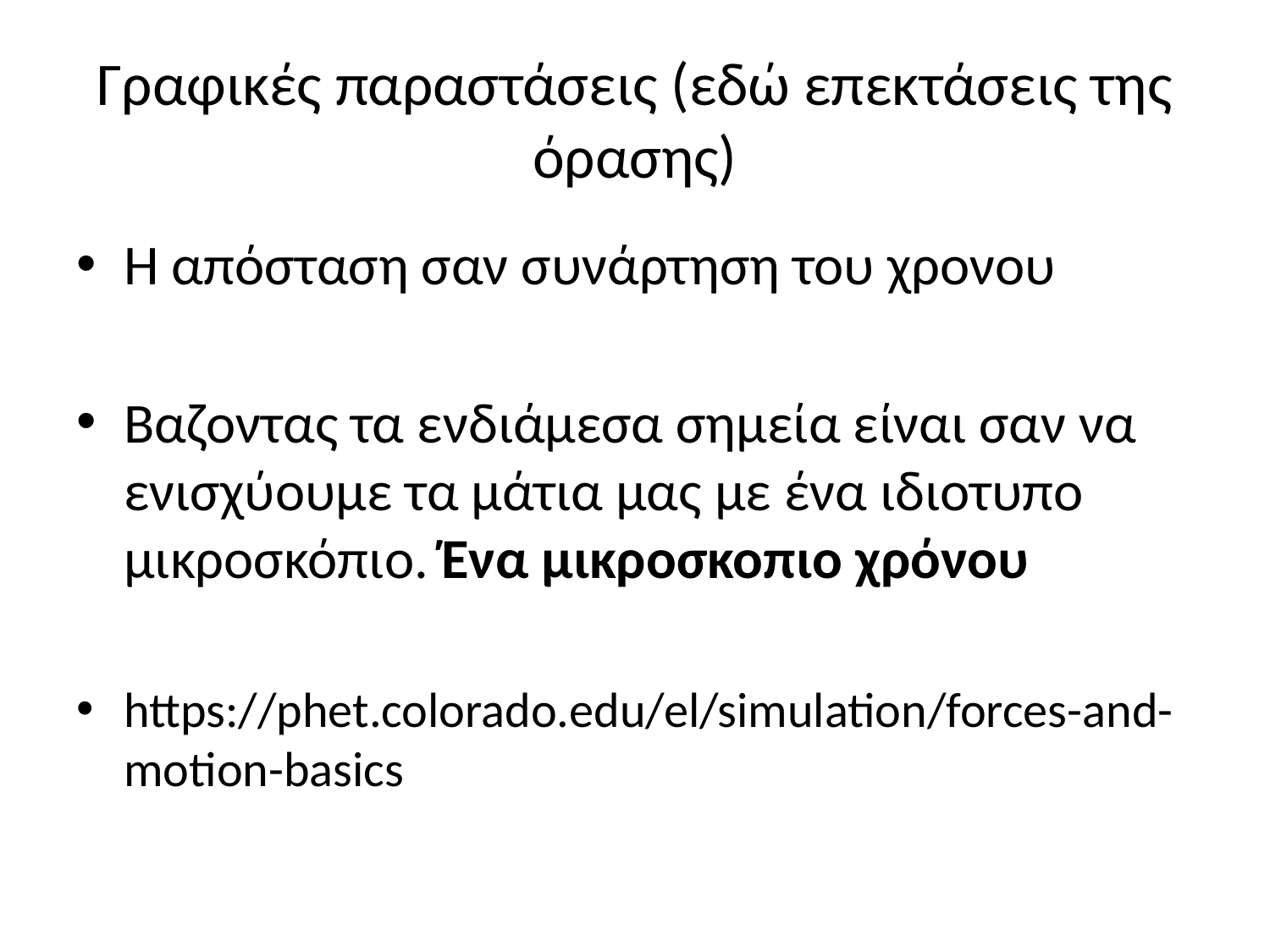

# Γραφικές παραστάσεις (εδώ επεκτάσεις της όρασης)
Η απόσταση σαν συνάρτηση του χρονου

Βαζοντας τα ενδιάμεσα σημεία είναι σαν να ενισχύουμε τα μάτια μας με ένα ιδιοτυπο μικροσκόπιο. Ένα μικροσκοπιο χρόνου

https://phet.colorado.edu/el/simulation/forces-and-motion-basics